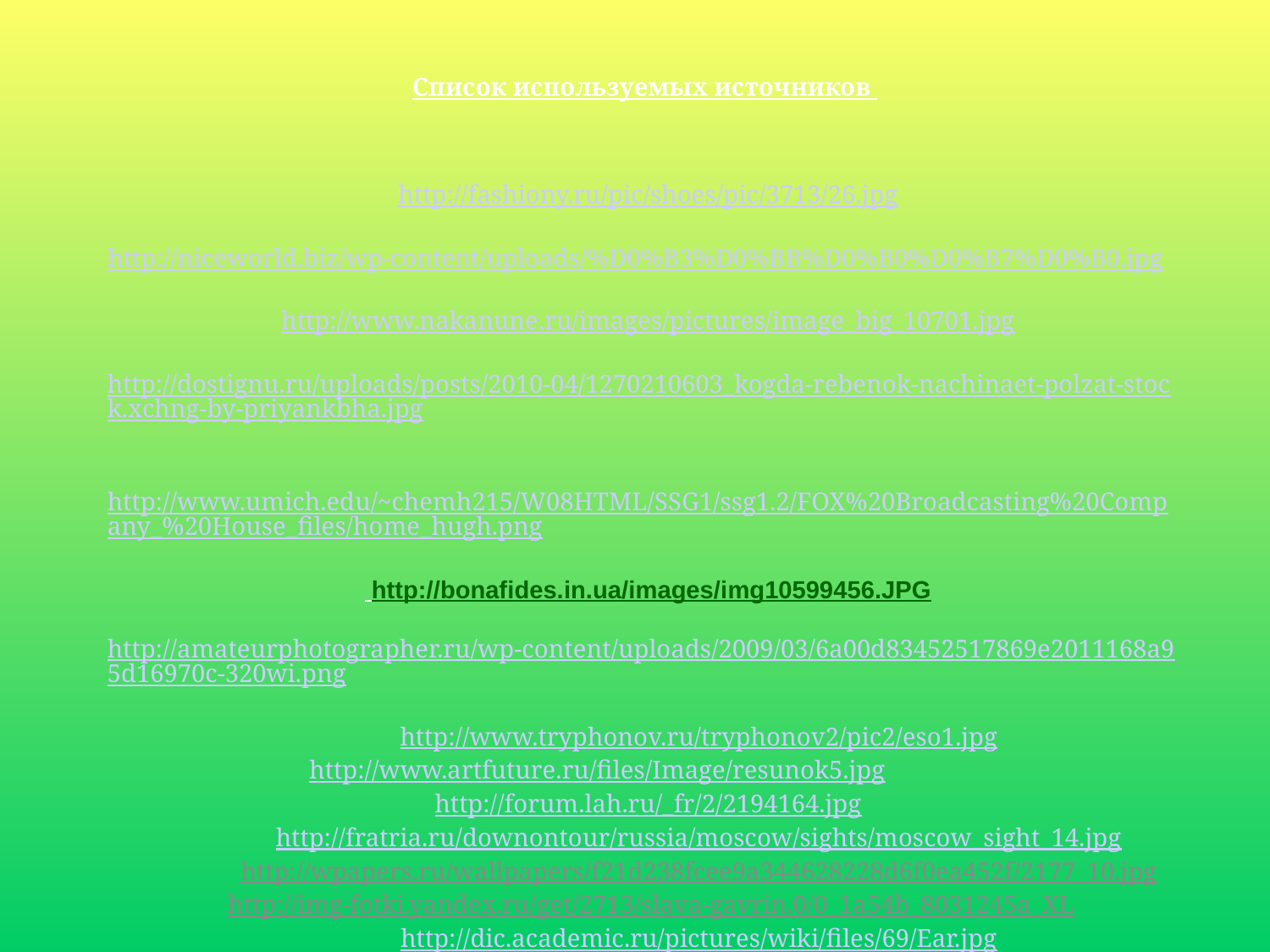

Список используемых источников

 http://fashiony.ru/pic/shoes/pic/3713/26.jpg
                 http://niceworld.biz/wp-content/uploads/%D0%B3%D0%BB%D0%B0%D0%B7%D0%B0.jpg
 http://www.nakanune.ru/images/pictures/image_big_10701.jpg
                 http://dostignu.ru/uploads/posts/2010-04/1270210603_kogda-rebenok-nachinaet-polzat-stock.xchng-by-priyankbha.jpg
                 http://www.umich.edu/~chemh215/W08HTML/SSG1/ssg1.2/FOX%20Broadcasting%20Company_%20House_files/home_hugh.png
  http://bonafides.in.ua/images/img10599456.JPG
  http://amateurphotographer.ru/wp-content/uploads/2009/03/6a00d83452517869e2011168a95d16970c-320wi.png
                 http://www.tryphonov.ru/tryphonov2/pic2/eso1.jpg
  http://www.artfuture.ru/files/Image/resunok5.jpg
 http://forum.lah.ru/_fr/2/2194164.jpg
                 http://fratria.ru/downontour/russia/moscow/sights/moscow_sight_14.jpg
                 http://wpapers.ru/wallpapers/f21d238fcee9a344628228d6f0ea452f/2177_10.jpg
  http://img-fotki.yandex.ru/get/2713/slava-gavrin.0/0_1a54b_8031245a_XL
                 http://dic.academic.ru/pictures/wiki/files/69/Ear.jpg
                 http://dic.academic.ru/pictures/wiki/files/69/Ear.jpg
                 http://rnns.ru/uploads/posts/2009-10/thumbs/1254640272_123_5.jpg
                 http://bigfoto.ru/big_foto_best/gallery/albums/piple/body_parts/rot/RF5305133.JPG
                 http://timesonline.typepad.com/photos/uncategorized/2008/04/18/nose.jpg
 http://img.66.ru/image/0523c4ad92851065f76da9b906a9e7e2/47dd6289/0/19/24/192479_normal.jpg